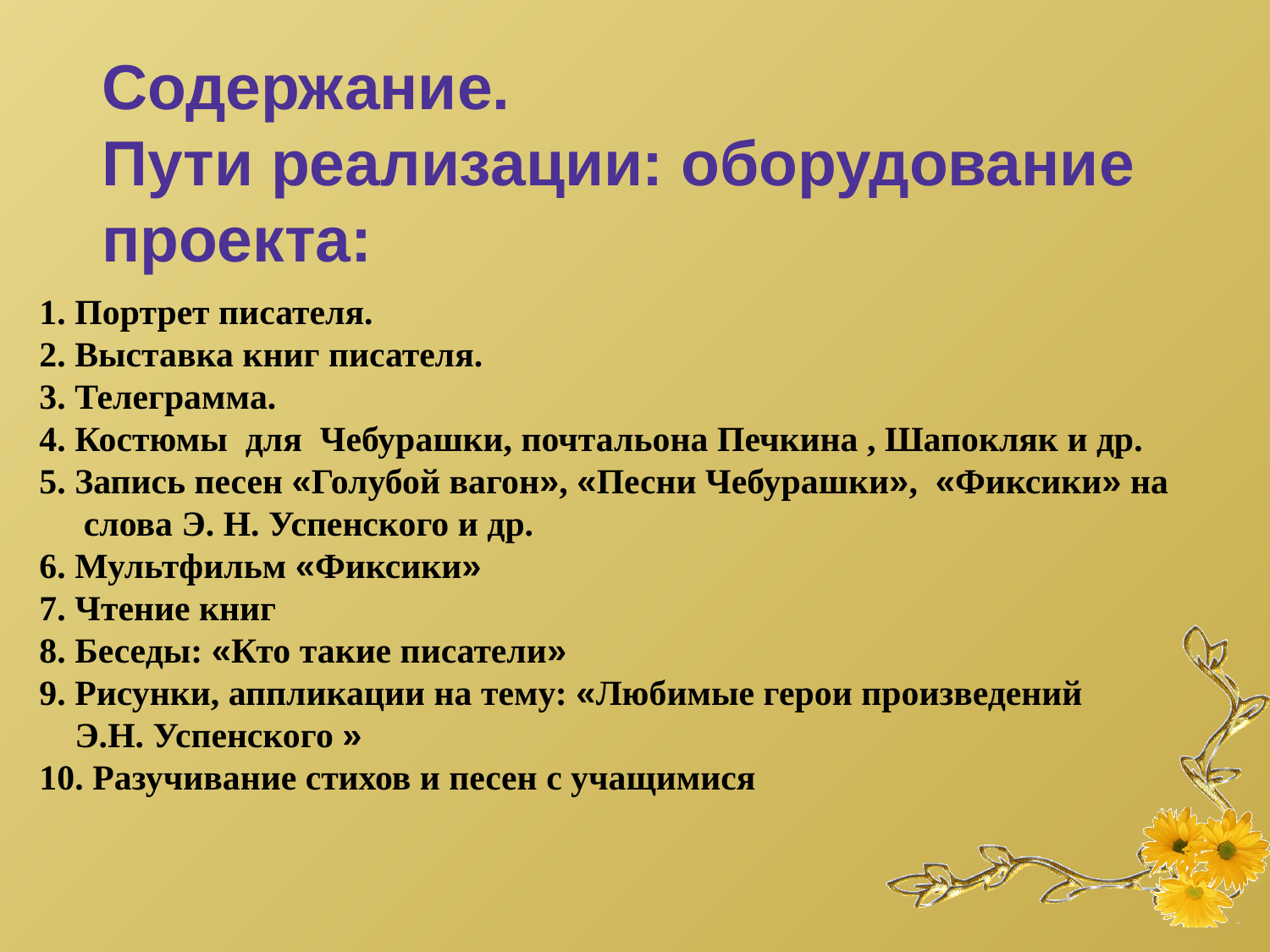

1. Портрет писателя.
   2. Выставка книг писателя.
   3. Телеграмма.
   4. Костюмы  для  Чебурашки, почтальона Печкина , Шапокляк и др.
   5. Запись песен «Голубой вагон», «Песни Чебурашки»,  «Фиксики» на
        слова Э. Н. Успенского и др.
   6. Мультфильм «Фиксики»
   7. Чтение книг
   8. Беседы: «Кто такие писатели»
   9. Рисунки, аппликации на тему: «Любимые герои произведений
       Э.Н. Успенского »
   10. Разучивание стихов и песен с учащимися

Содержание.
Пути реализации: оборудование проекта: